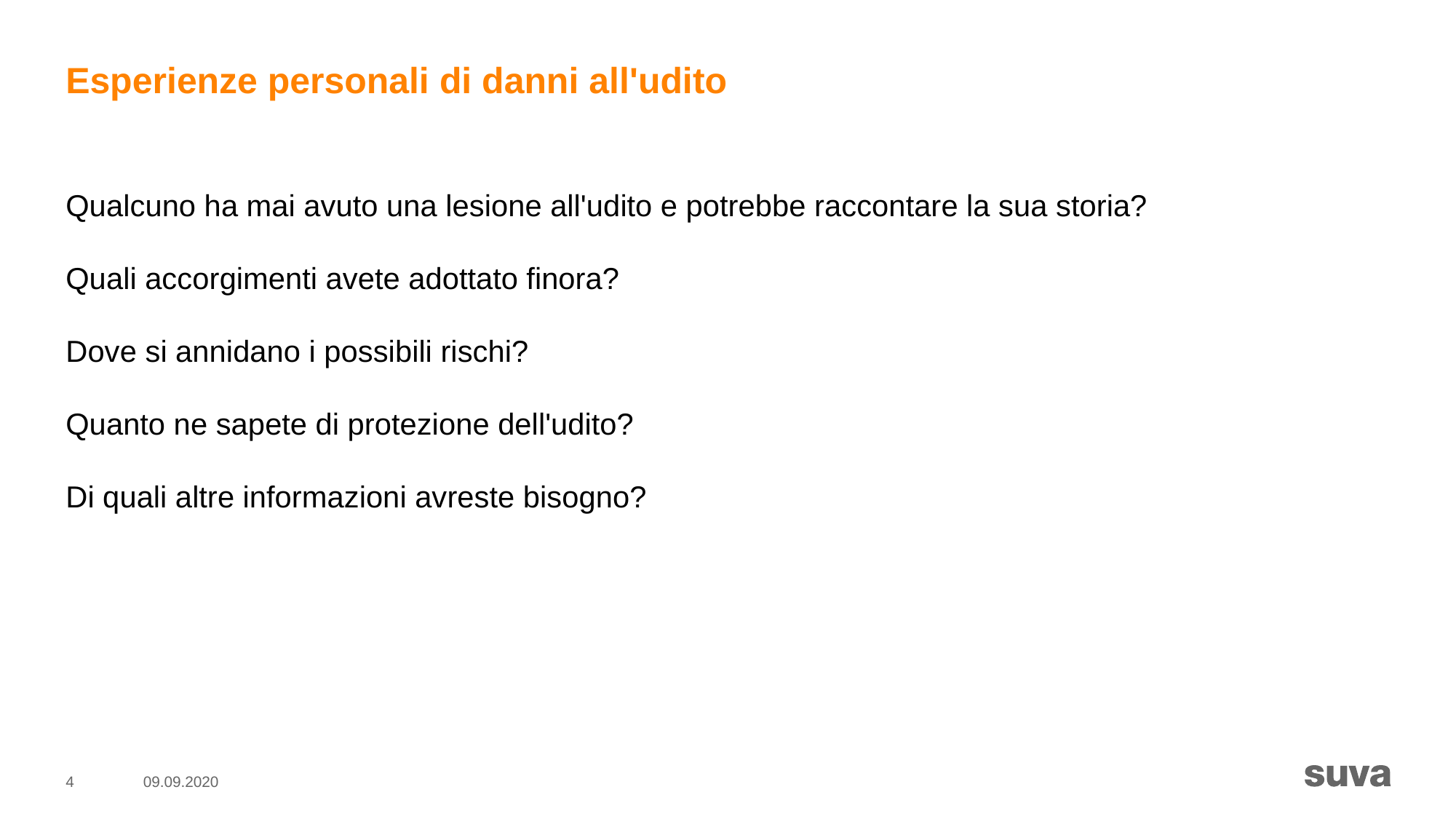

# Esperienze personali di danni all'udito
Qualcuno ha mai avuto una lesione all'udito e potrebbe raccontare la sua storia?

Quali accorgimenti avete adottato finora?

Dove si annidano i possibili rischi?

Quanto ne sapete di protezione dell'udito?

Di quali altre informazioni avreste bisogno?

4
09.09.2020